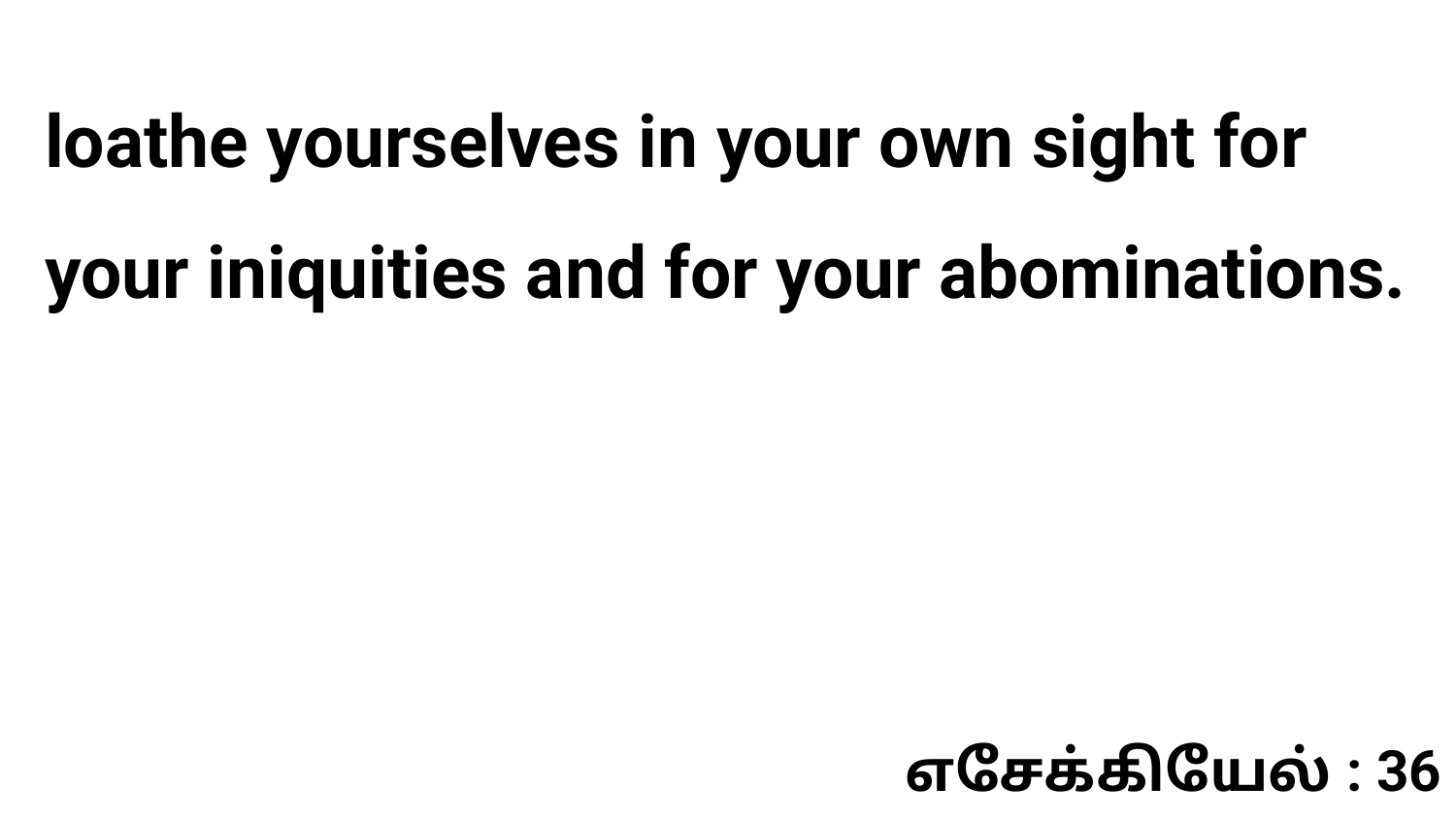

loathe yourselves in your own sight for your iniquities and for your abominations.
எசேக்கியேல் : 36